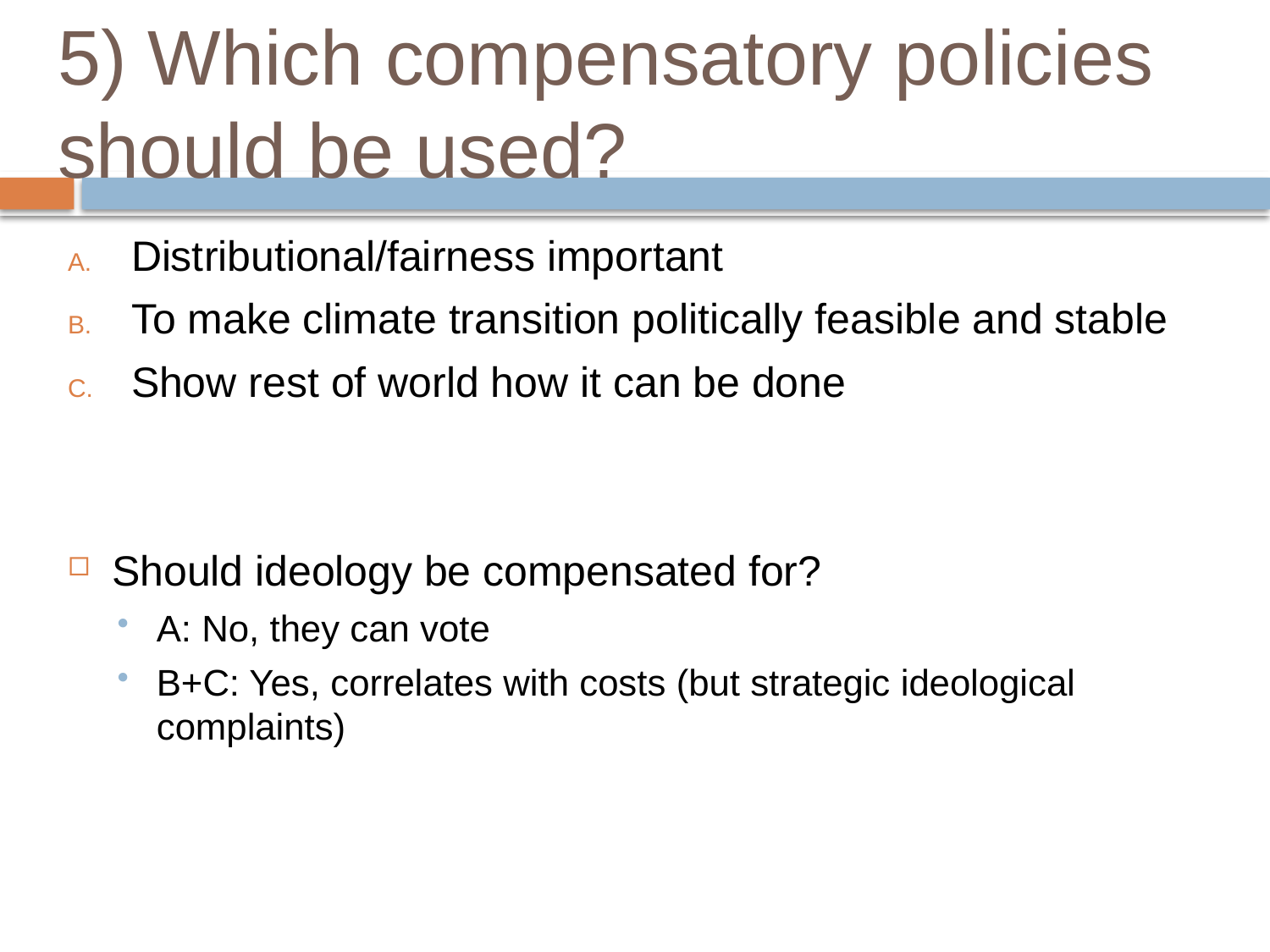

# 5) Which compensatory policies should be used?
Distributional/fairness important
To make climate transition politically feasible and stable
Show rest of world how it can be done

Should ideology be compensated for?
A: No, they can vote
B+C: Yes, correlates with costs (but strategic ideological complaints)